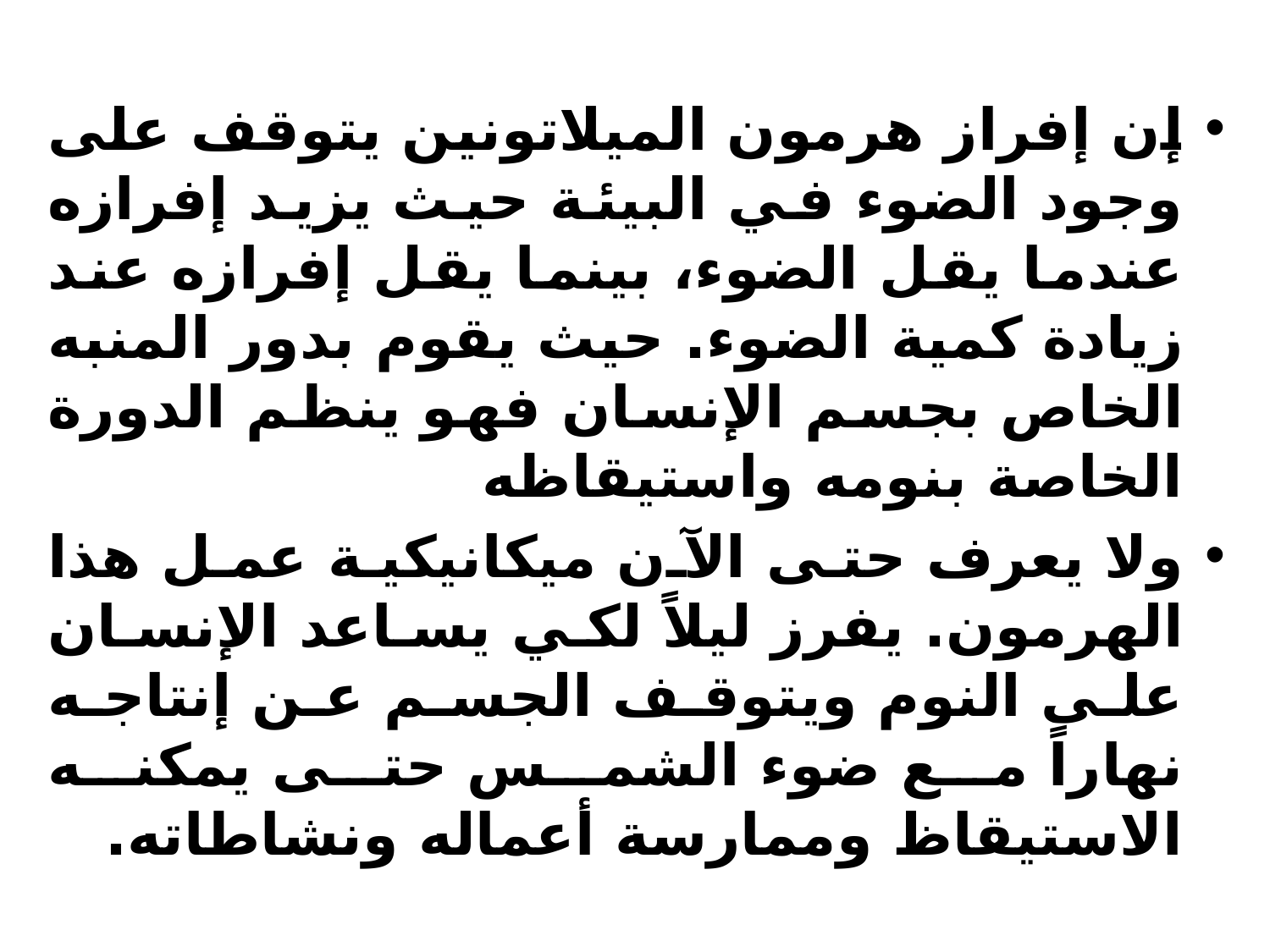

#
إن إفراز هرمون الميلاتونين يتوقف على وجود الضوء في البيئة حيث يزيد إفرازه عندما يقل الضوء، بينما يقل إفرازه عند زيادة كمية الضوء. حيث يقوم بدور المنبه الخاص بجسم الإنسان فهو ينظم الدورة الخاصة بنومه واستيقاظه
ولا يعرف حتى الآن ميكانيكية عمل هذا الهرمون. يفرز ليلاً لكي يساعد الإنسان على النوم ويتوقف الجسم عن إنتاجه نهاراً مع ضوء الشمس حتى يمكنه الاستيقاظ وممارسة أعماله ونشاطاته.